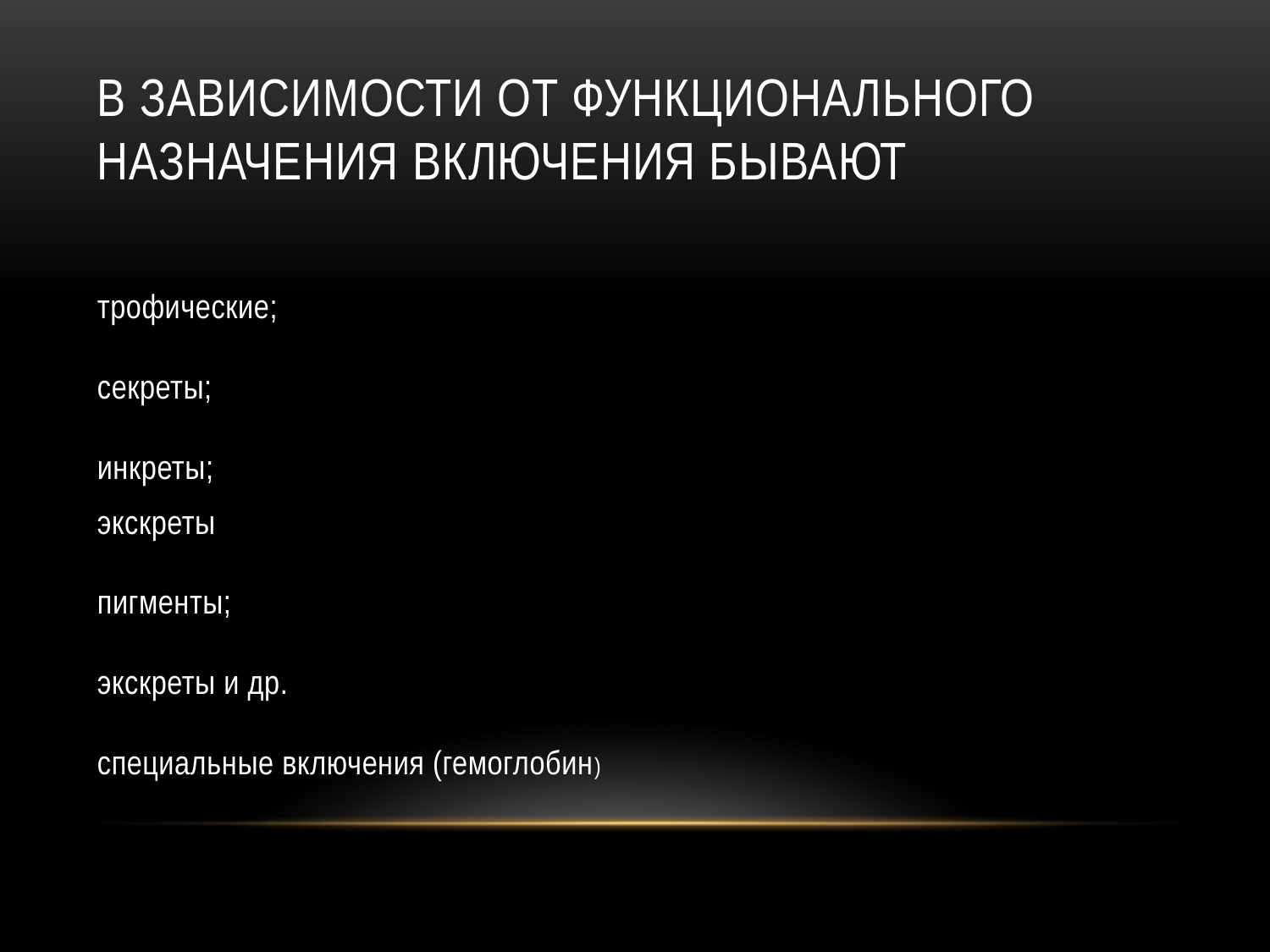

# В зависимости от функционального назначения включения бывают
трофические; 
секреты; 
инкреты;
экскреты
пигменты; 
экскреты и др. 
специальные включения (гемоглобин)